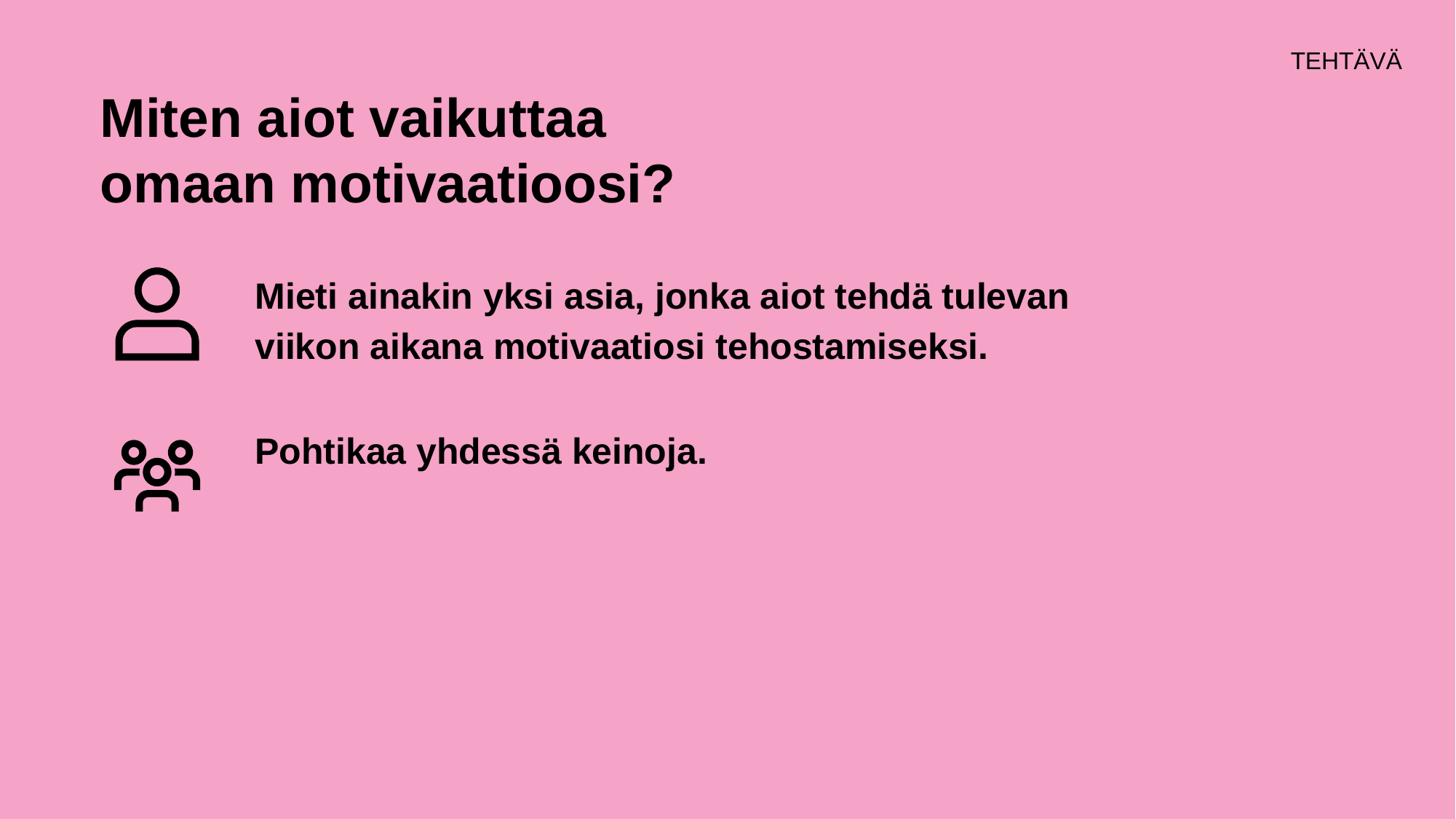

# Miten aiot vaikuttaa omaan motivaatioosi?

Mieti ainakin yksi asia, jonka aiot tehdä tulevan viikon aikana motivaatiosi tehostamiseksi.
Pohtikaa yhdessä keinoja.